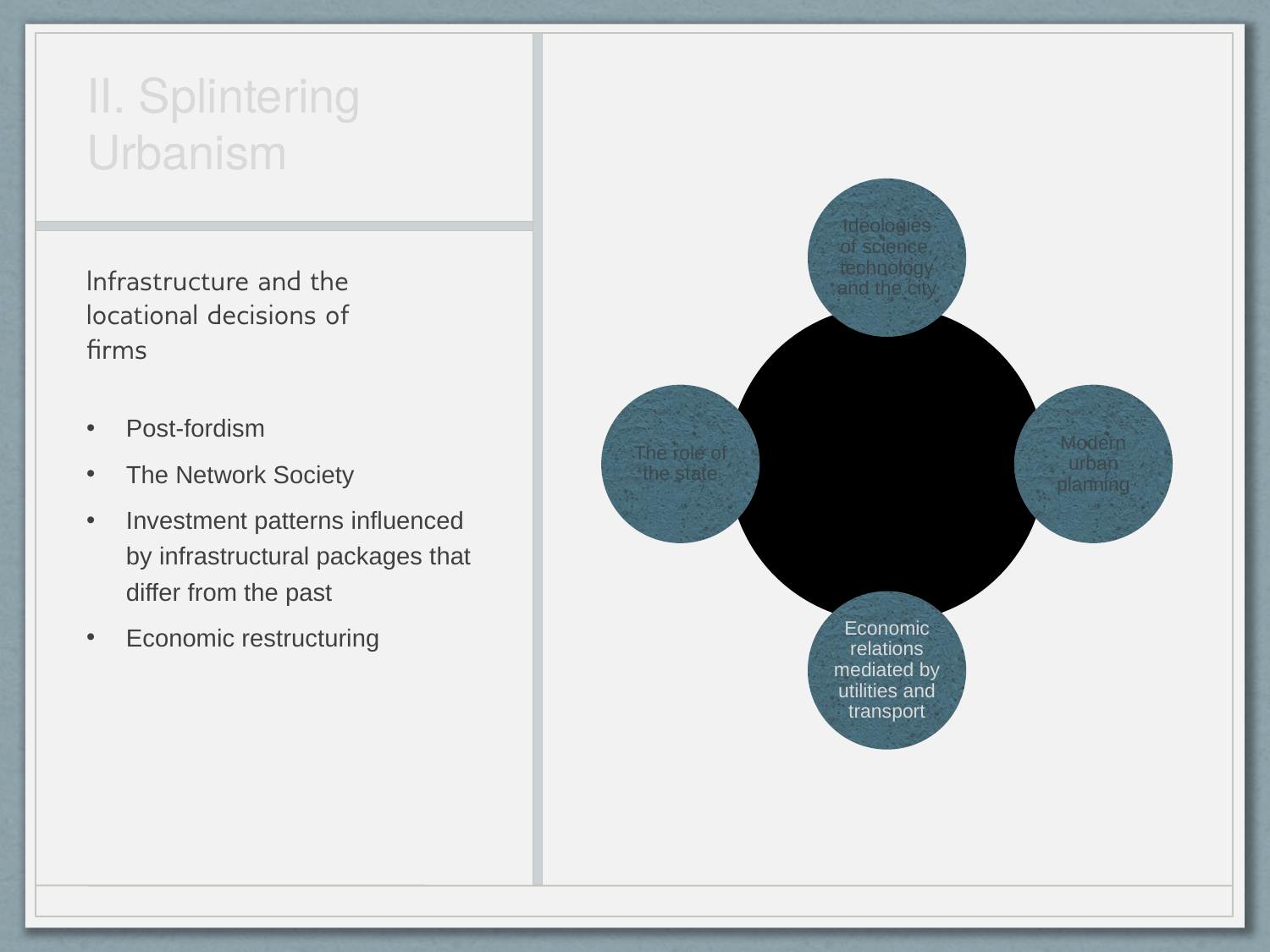

# II. Splintering Urbanism

Ideologies of science, technology and the city
Modern urban planning
Economic relations mediated by utilities and transport
The role of the state
Infrastructure and the locational decisions of firms
Post-fordism
The Network Society
Investment patterns influenced by infrastructural packages that differ from the past
Economic restructuring